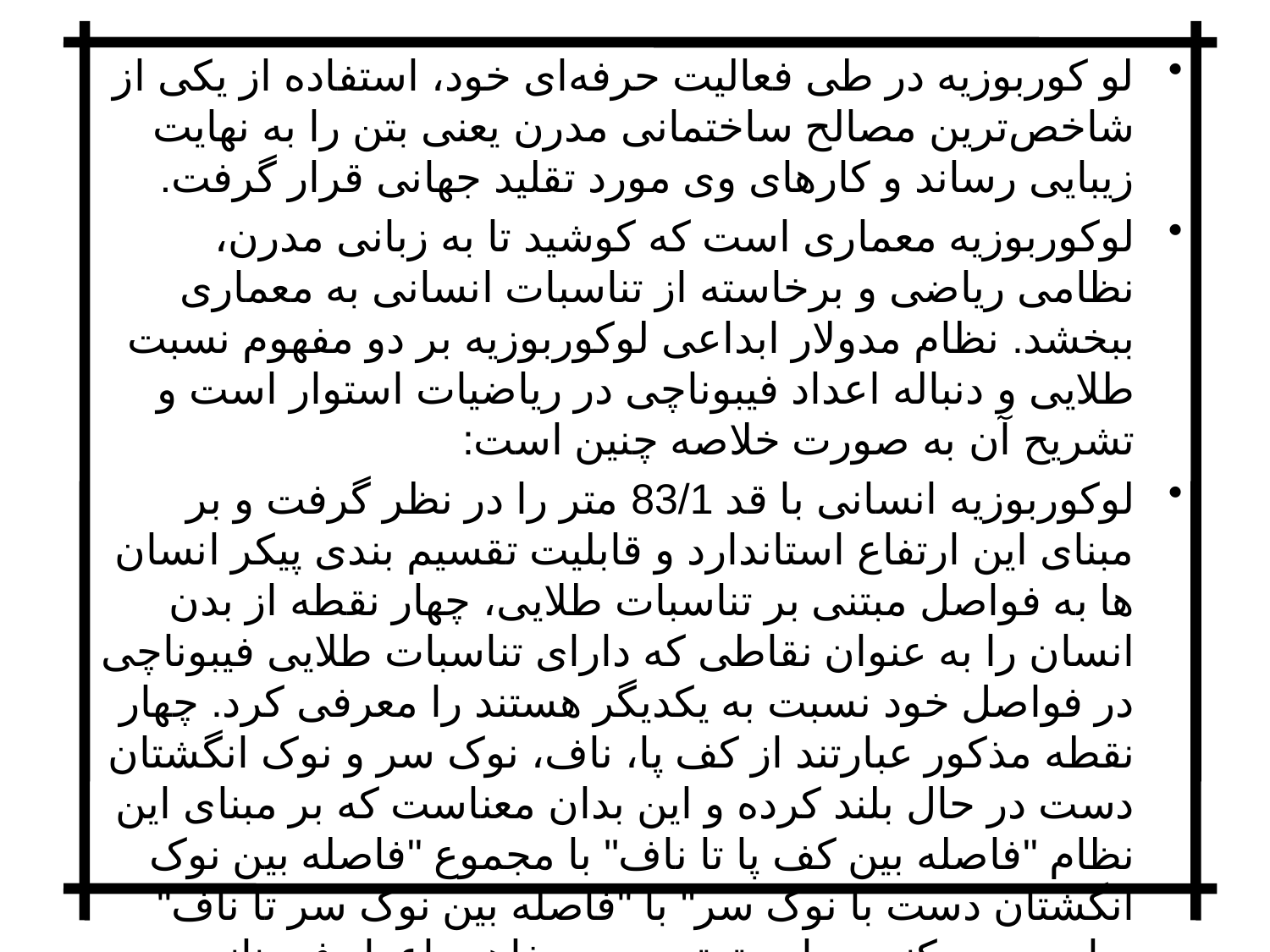

لو کوربوزیه در طی فعالیت حرفه‌ای خود، استفاده از یکی از شاخص‌ترین مصالح ساختمانی مدرن یعنی بتن را به نهایت زیبایی رساند و کارهای وی مورد تقلید جهانی قرار گرفت.
لوکوربوزیه معماری است که کوشید تا به زبانی مدرن، نظامی ریاضی و برخاسته از تناسبات انسانی به معماری ببخشد. نظام مدولار ابداعی لوکوربوزیه بر دو مفهوم نسبت طلایی و دنباله اعداد فیبوناچی در ریاضیات استوار است و تشریح آن به صورت خلاصه چنین است:
لوکوربوزیه انسانی با قد 83/1 متر را در نظر گرفت و بر مبنای این ارتفاع استاندارد و قابلیت تقسیم بندی پیکر انسان ها به فواصل مبتنی بر تناسبات طلایی، چهار نقطه از بدن انسان را به عنوان نقاطی که دارای تناسبات طلایی فیبوناچی در فواصل خود نسبت به یکدیگر هستند را معرفی کرد. چهار نقطه مذکور عبارتند از کف پا، ناف، نوک سر و نوک انگشتان دست در حال بلند کرده و این بدان معناست که بر مبنای این نظام "فاصله بین کف پا تا ناف" با مجموع "فاصله بین نوک انگشتان دست با نوک سر" با "فاصله بین نوک سر تا ناف" برابری می کند. به این ترتیب وی مفاهیم اعداد فیبونانچی و عدد طلایی را به صورت عملی وارد معماری کرد.